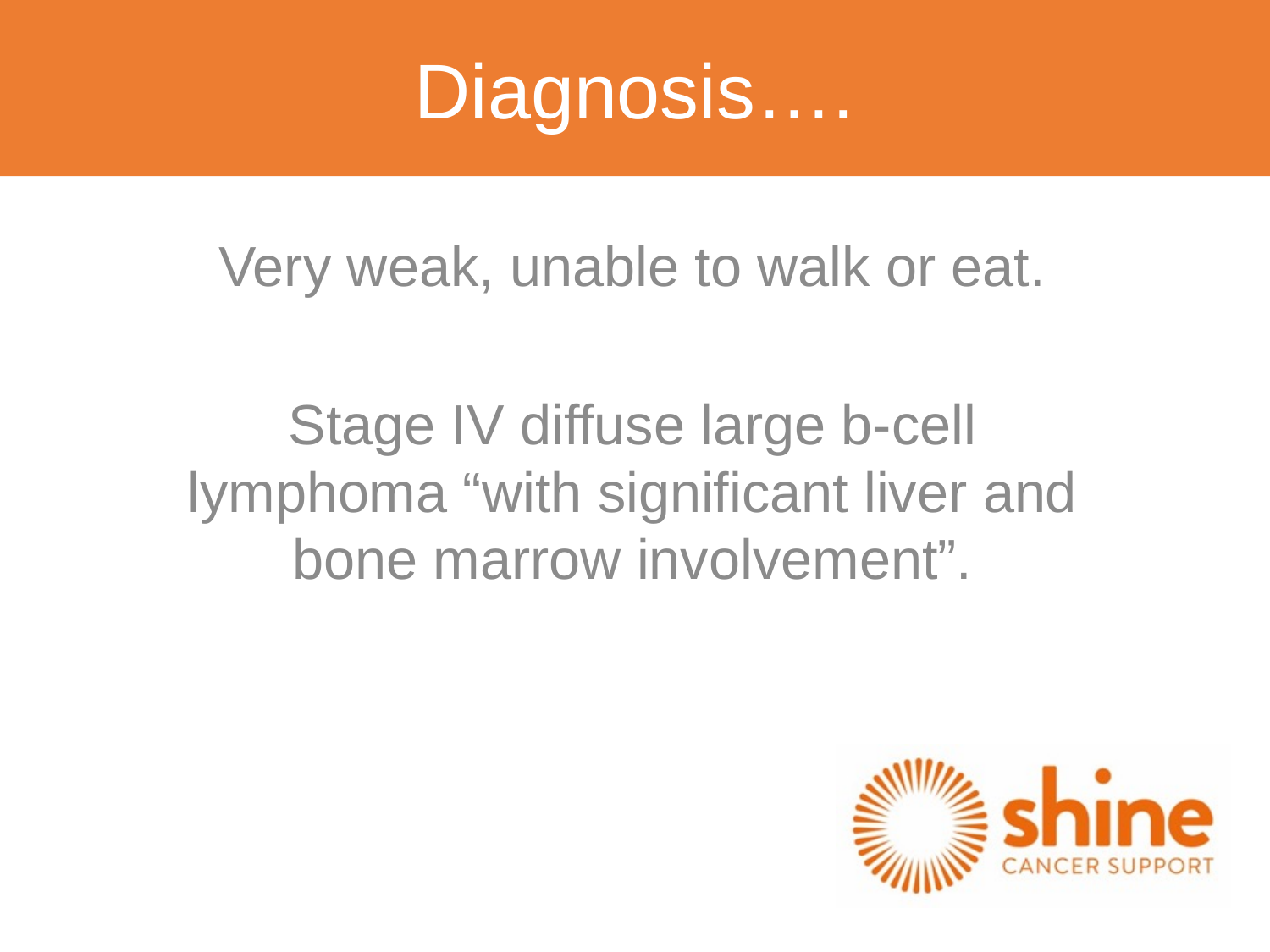

Diagnosis….
Very weak, unable to walk or eat.

Stage IV diffuse large b-cell lymphoma “with significant liver and bone marrow involvement”.